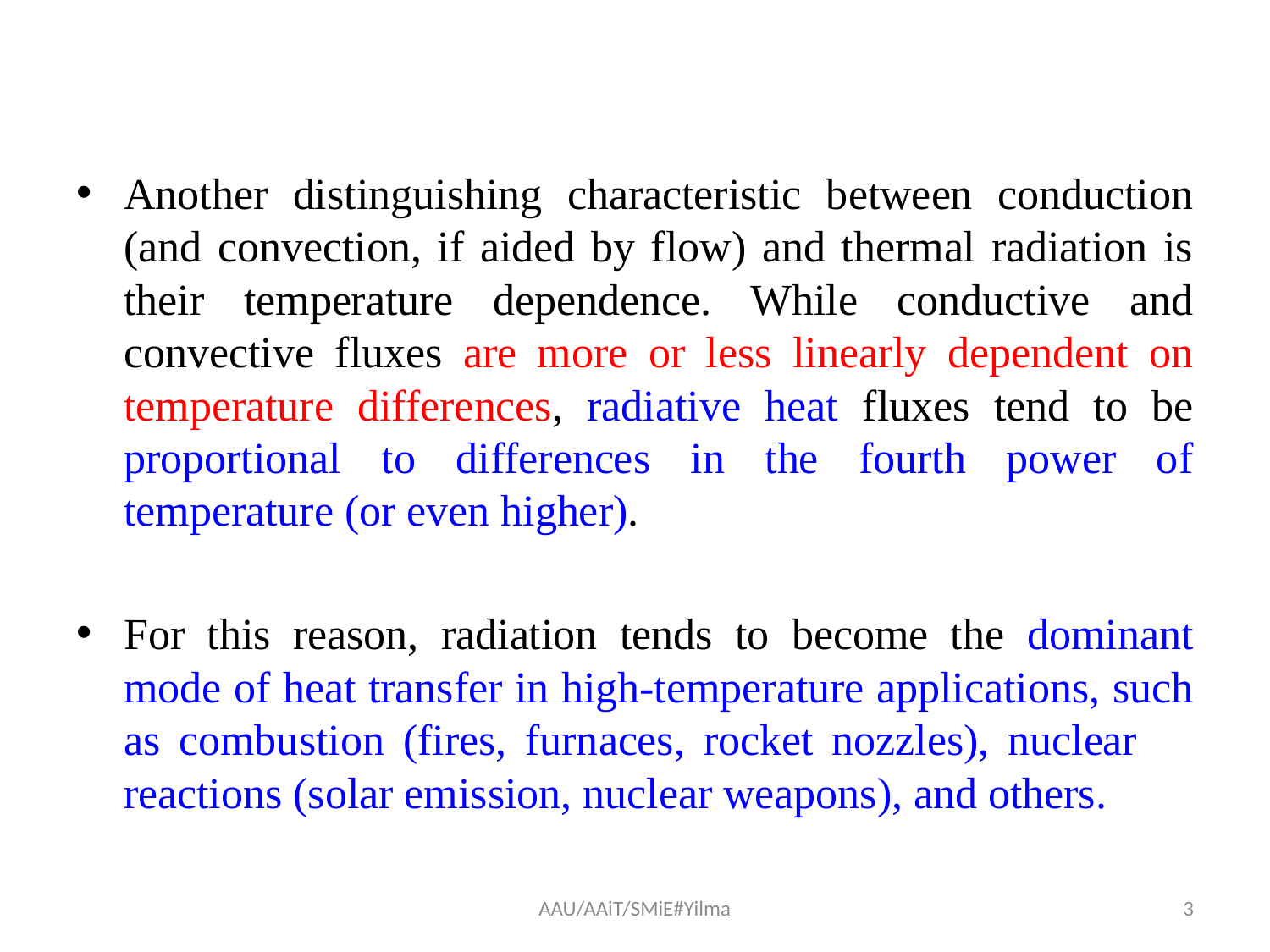

#
Another distinguishing characteristic between conduction (and convection, if aided by flow) and thermal radiation is their temperature dependence. While conductive and convective fluxes are more or less linearly dependent on temperature differences, radiative heat fluxes tend to be proportional to differences in the fourth power of temperature (or even higher).

For this reason, radiation tends to become the dominant mode of heat transfer in high-temperature applications, such as combustion (fires, furnaces, rocket nozzles), nuclear    reactions (solar emission, nuclear weapons), and others.

AAU/AAiT/SMiE#Yilma
3